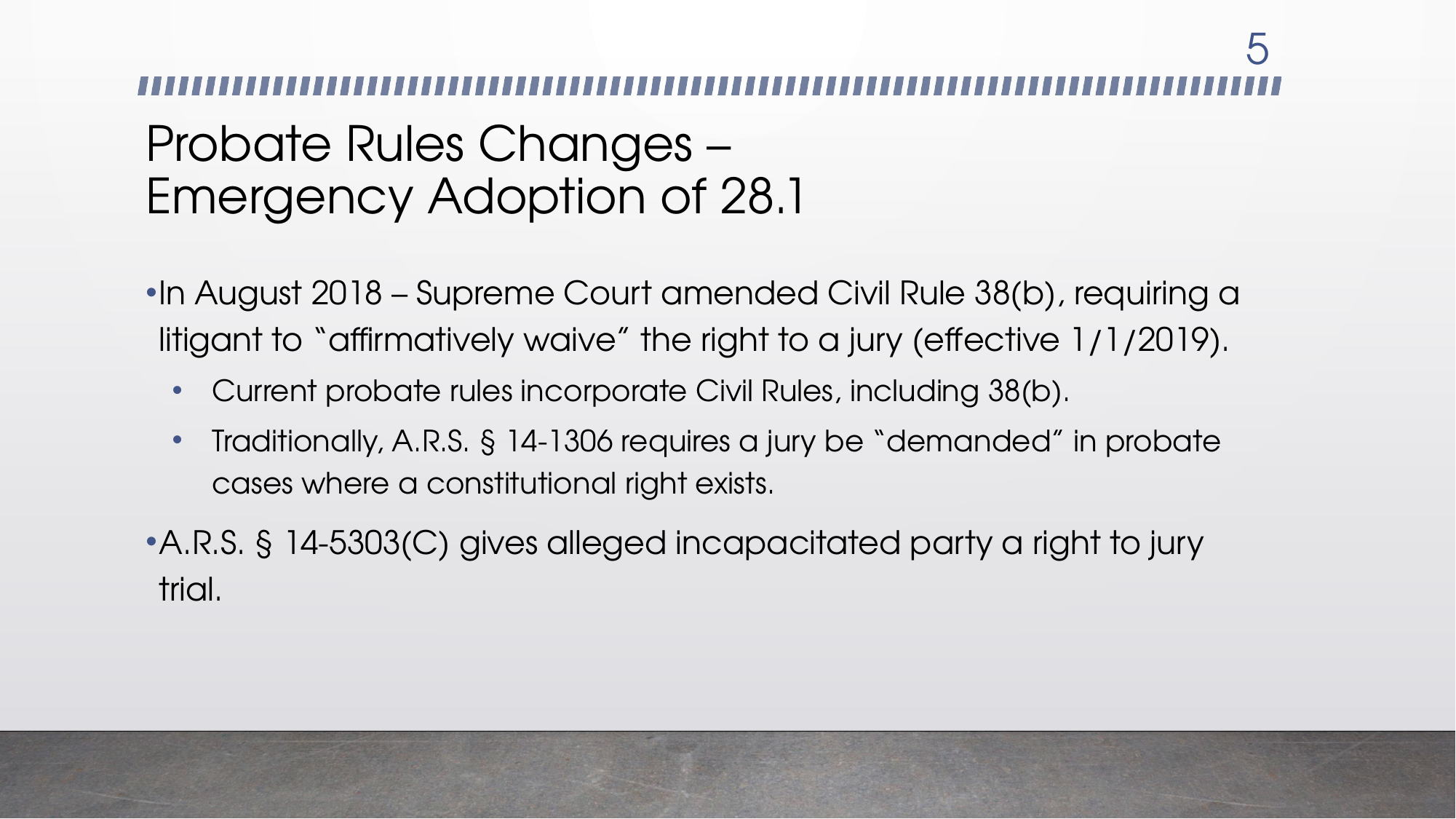

5
# Probate Rules Changes – Emergency Adoption of 28.1
In August 2018 – Supreme Court amended Civil Rule 38(b), requiring a litigant to “affirmatively waive” the right to a jury (effective 1/1/2019).
Current probate rules incorporate Civil Rules, including 38(b).
Traditionally, A.R.S. § 14-1306 requires a jury be “demanded” in probate cases where a constitutional right exists.
A.R.S. § 14-5303(C) gives alleged incapacitated party a right to jury trial.